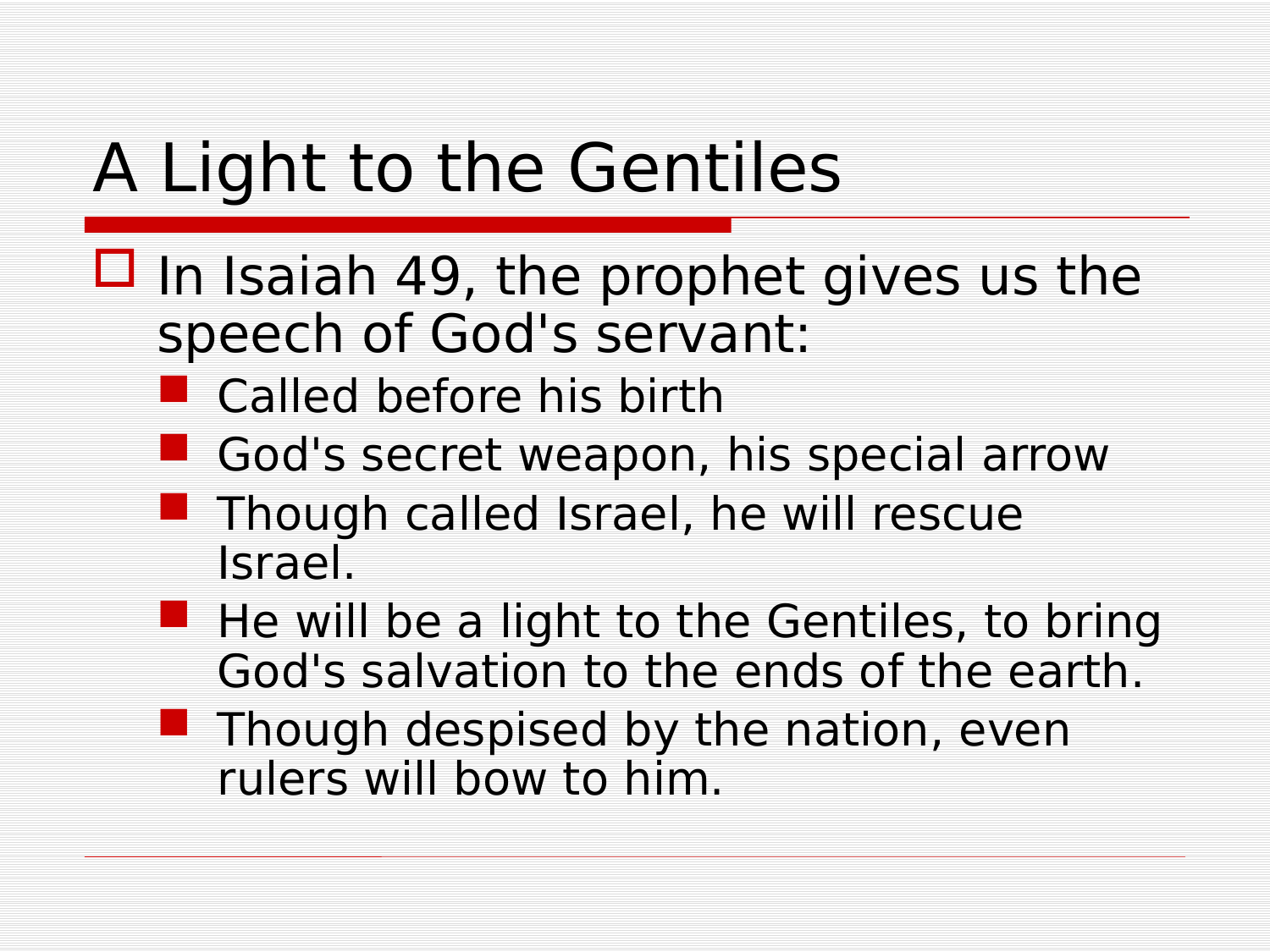

# A Light to the Gentiles
In Isaiah 49, the prophet gives us the speech of God's servant:
Called before his birth
God's secret weapon, his special arrow
Though called Israel, he will rescue Israel.
He will be a light to the Gentiles, to bring God's salvation to the ends of the earth.
Though despised by the nation, even rulers will bow to him.